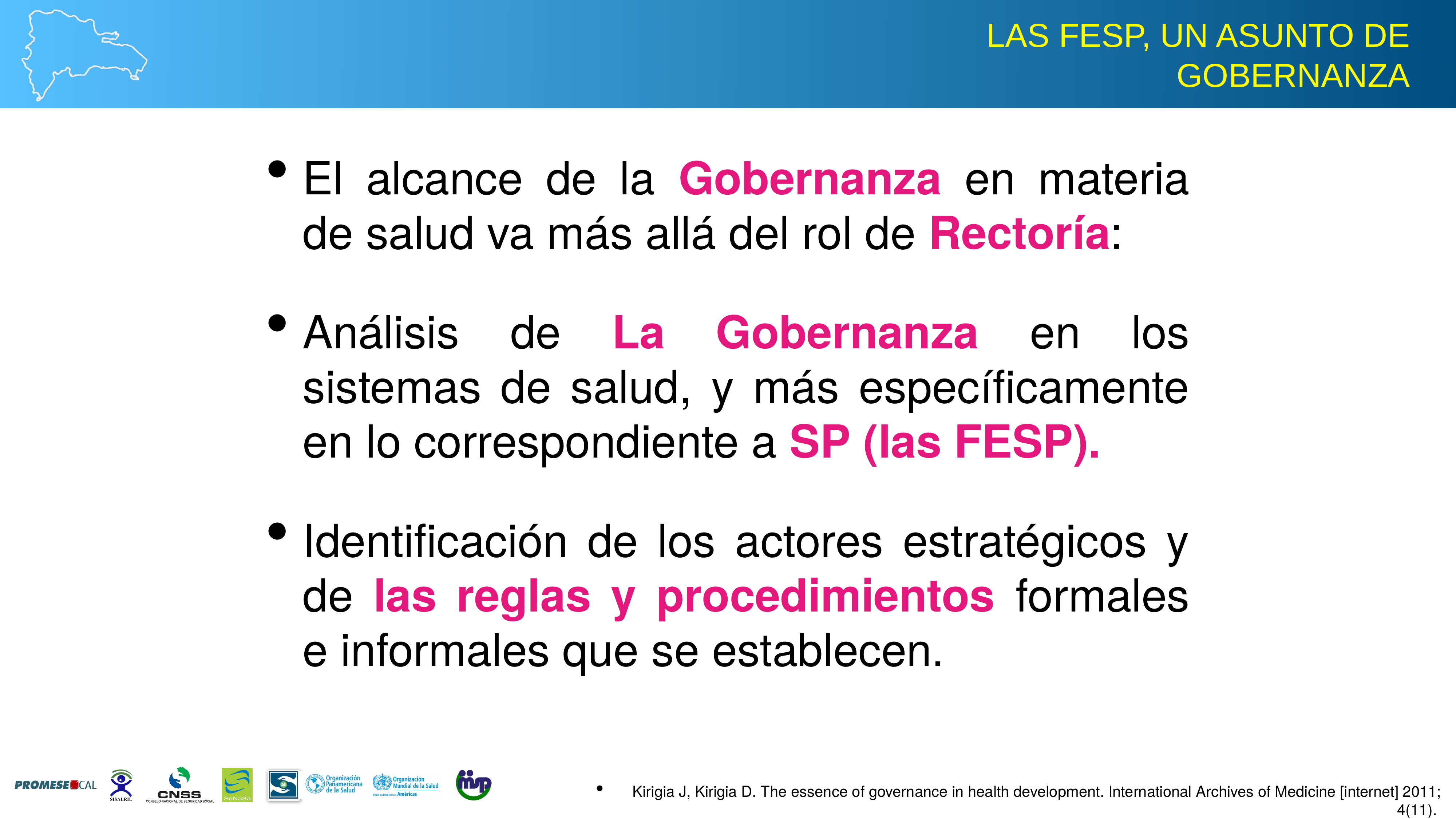

LAS FESP, UN ASUNTO DE GOBERNANZA
El alcance de la Gobernanza en materia de salud va más allá del rol de Rectoría:
Análisis de La Gobernanza en los sistemas de salud, y más específicamente en lo correspondiente a SP (las FESP).
Identificación de los actores estratégicos y de las reglas y procedimientos formales e informales que se establecen.
Kirigia J, Kirigia D. The essence of governance in health development. International Archives of Medicine [internet] 2011; 4(11).